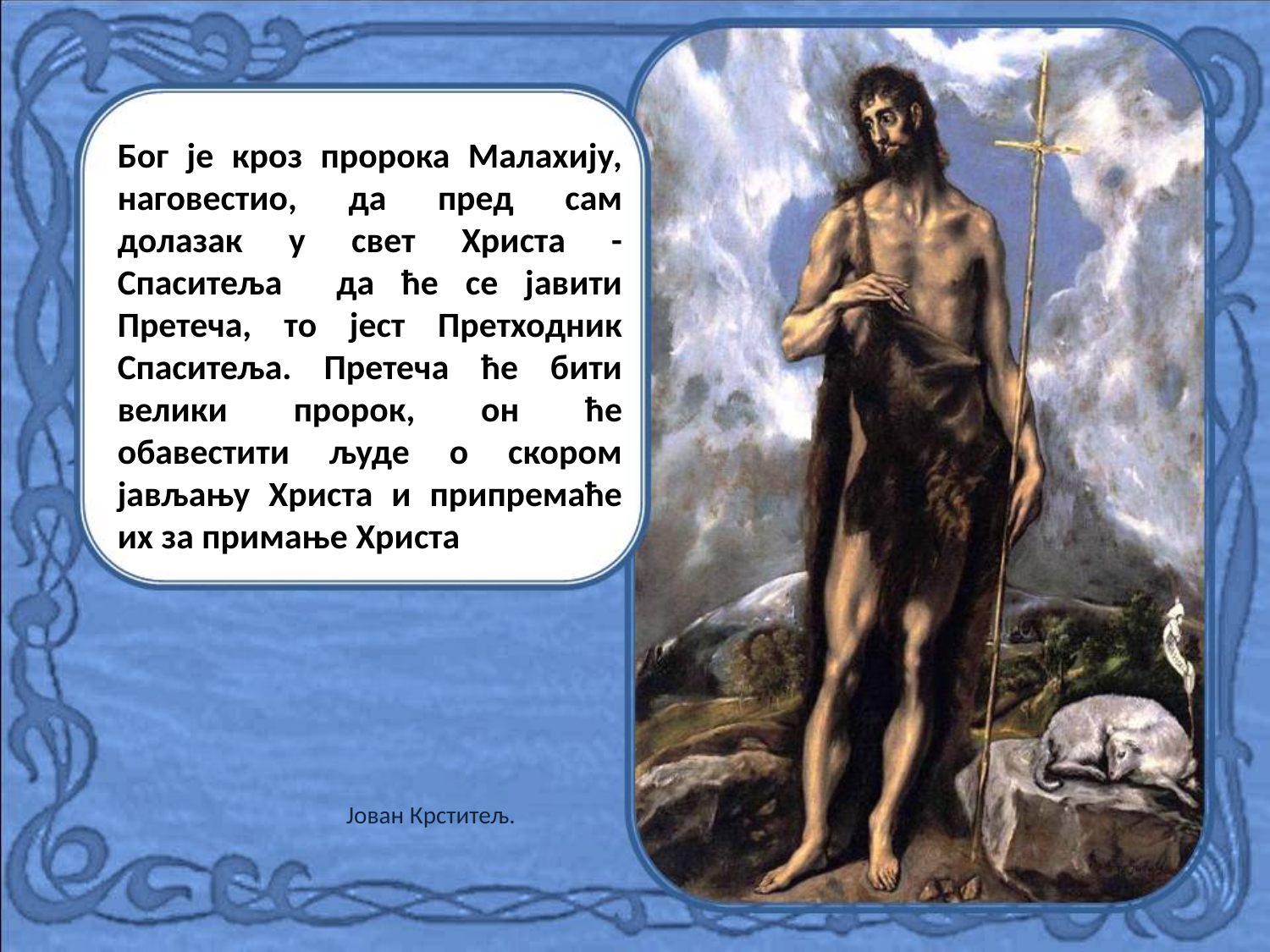

Бог је кроз пророка Малахију, наговестио, да пред сам долазак у свет Христа - Спаситеља  да ће се јавити Претеча, то јест Претходник Спаситеља. Претеча ће бити велики пророк, он ће обавестити људе о скором јављању Христа и припремаће их за примање Христа
Јован Крститељ.